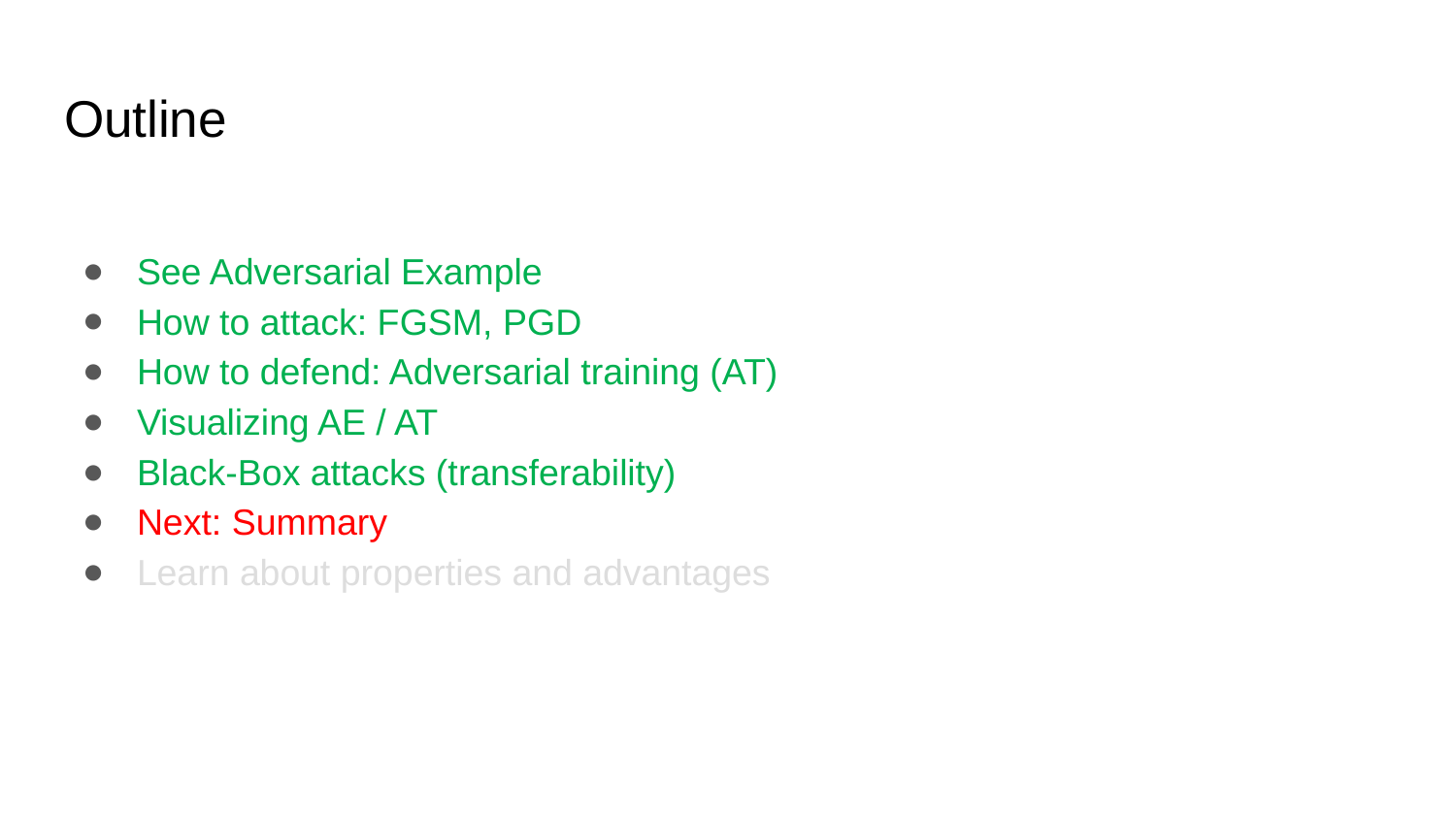

# Outline

See Adversarial Example
How to attack: FGSM, PGD
How to defend: Adversarial training (AT)
Visualizing AE / AT
Black-Box attacks (transferability)
Next: Summary
Learn about properties and advantages